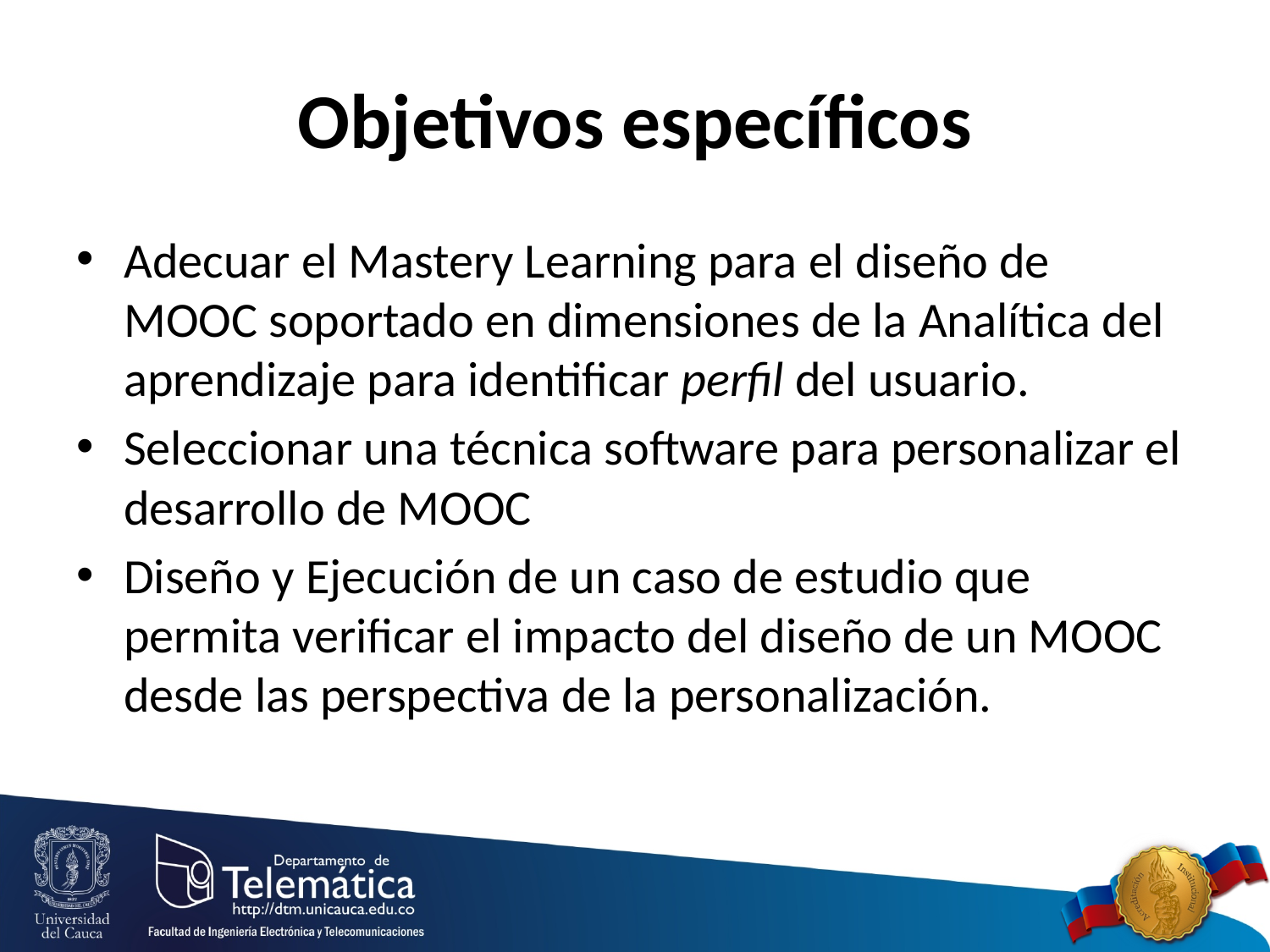

# Objetivos específicos
Adecuar el Mastery Learning para el diseño de MOOC soportado en dimensiones de la Analítica del aprendizaje para identificar perfil del usuario.
Seleccionar una técnica software para personalizar el desarrollo de MOOC
Diseño y Ejecución de un caso de estudio que permita verificar el impacto del diseño de un MOOC desde las perspectiva de la personalización.